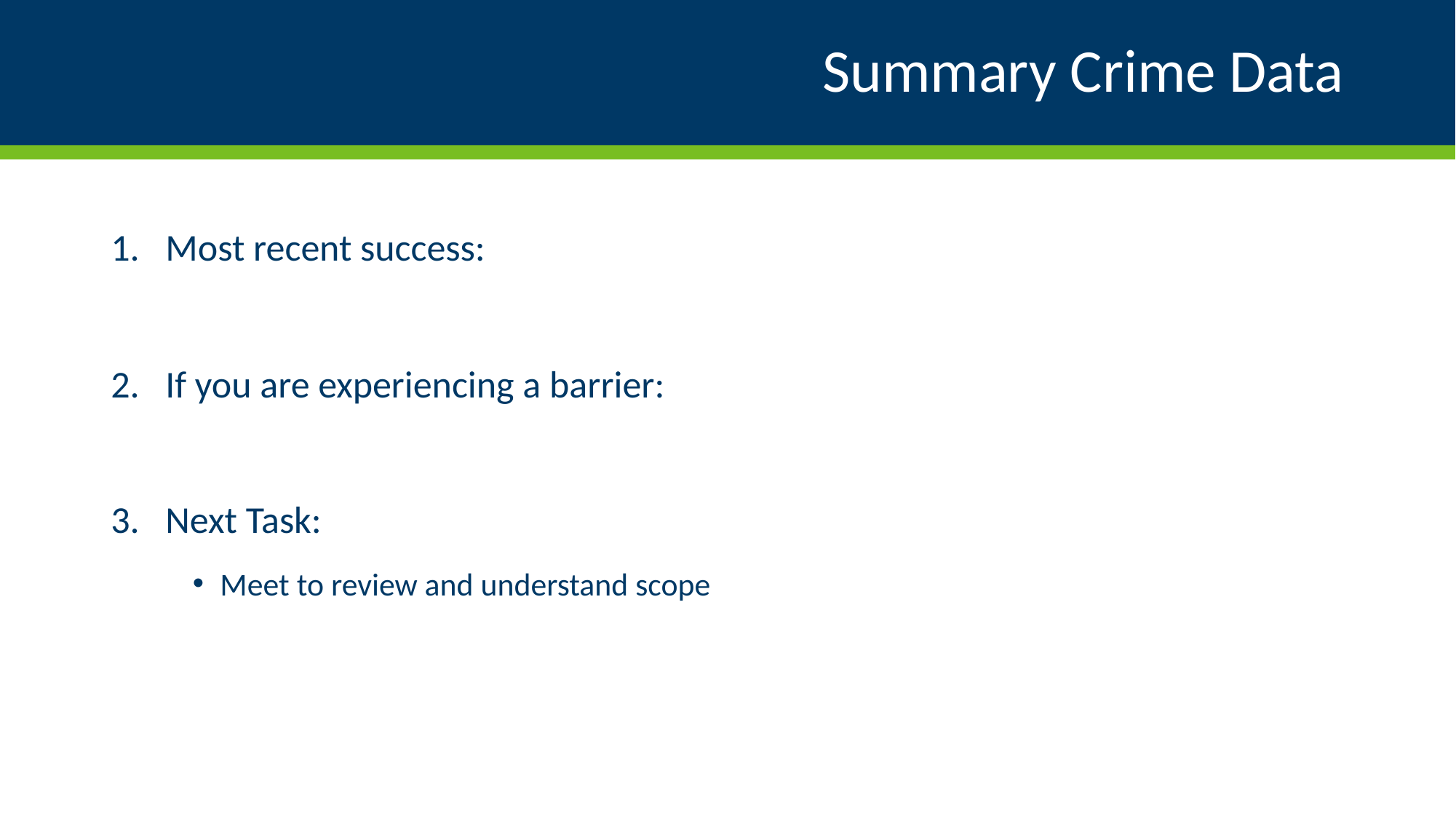

# Summary Crime Data
Most recent success:

If you are experiencing a barrier:

Next Task:
Meet to review and understand scope